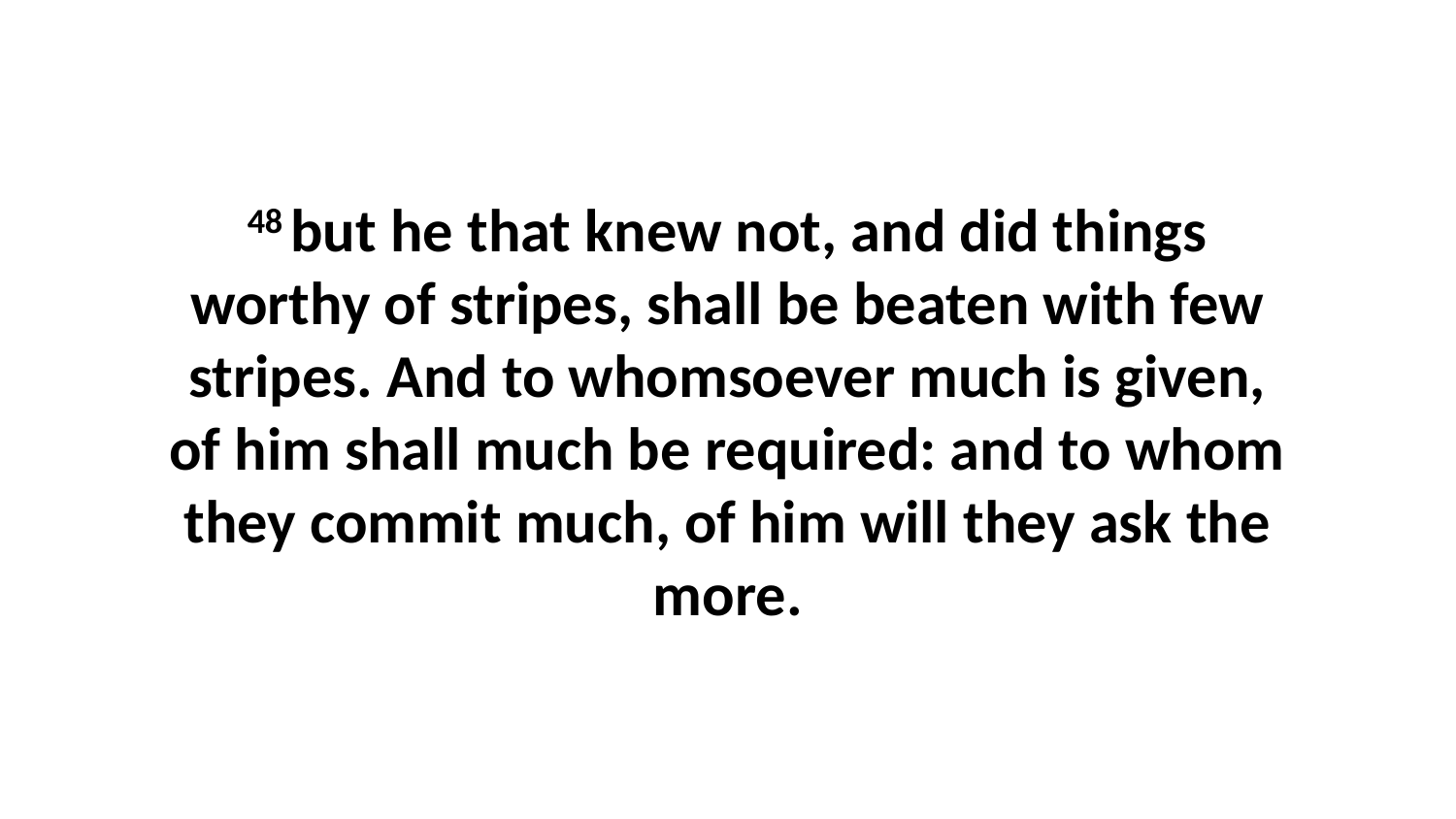

48 but he that knew not, and did things worthy of stripes, shall be beaten with few stripes. And to whomsoever much is given, of him shall much be required: and to whom they commit much, of him will they ask the more.